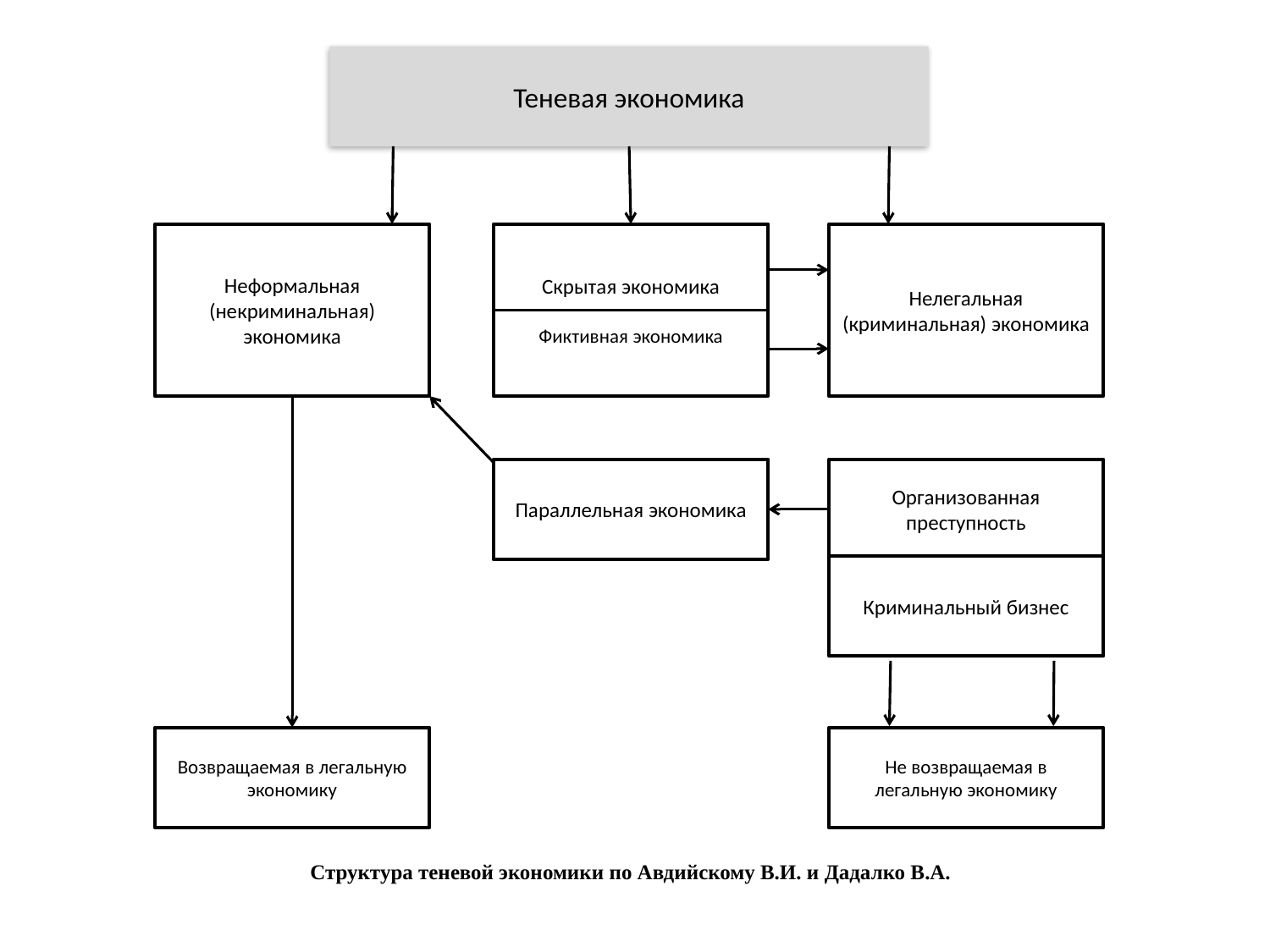

Теневая экономика
Неформальная (некриминальная) экономика
Скрытая экономика

Фиктивная экономика
Нелегальная (криминальная) экономика
Параллельная экономика
Организованная преступность
Криминальный бизнес
Возвращаемая в легальную экономику
Не возвращаемая в легальную экономику
Структура теневой экономики по Авдийскому В.И. и Дадалко В.А.